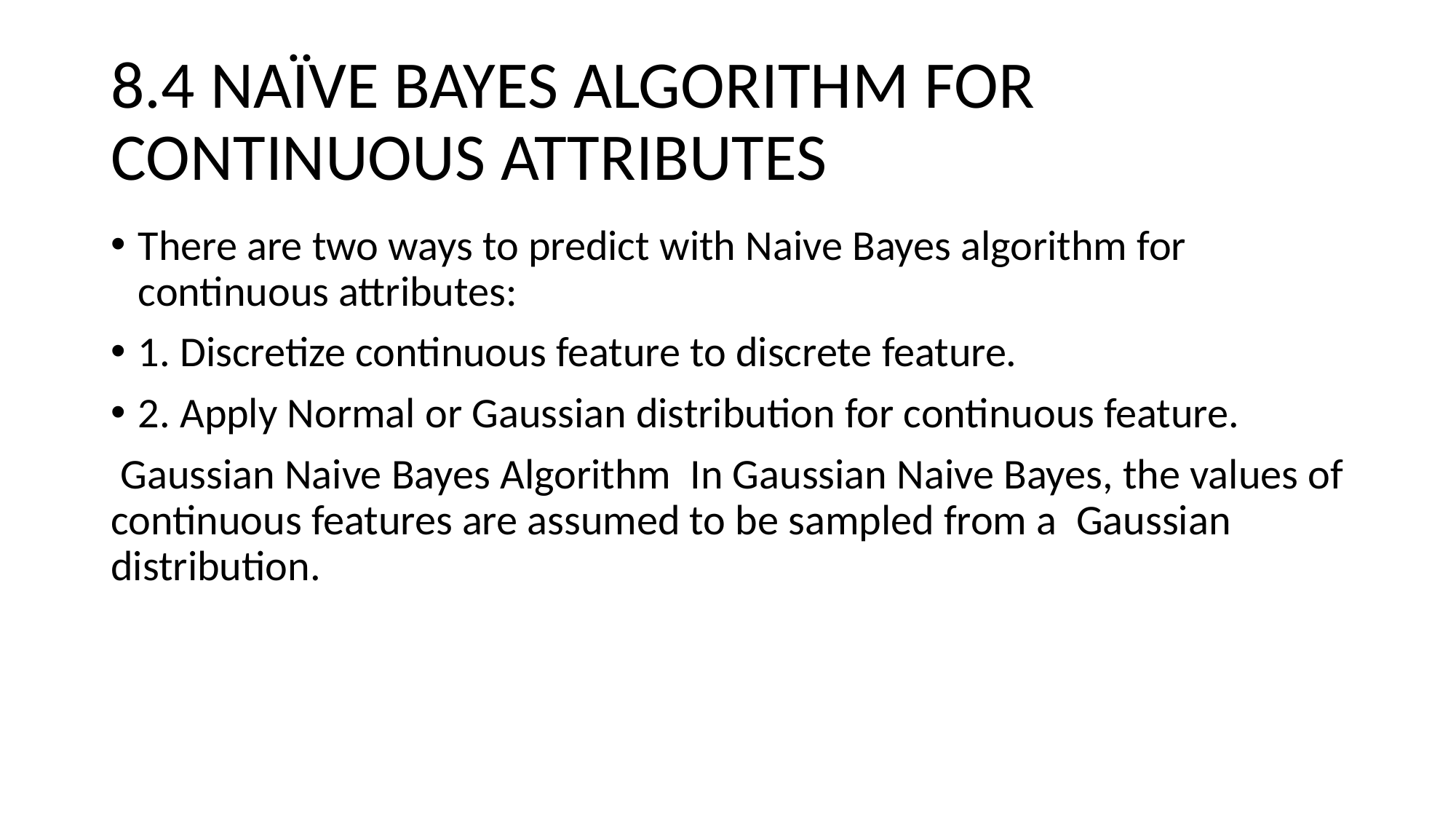

# 8.4 NAÏVE BAYES ALGORITHM FOR CONTINUOUS ATTRIBUTES
There are two ways to predict with Naive Bayes algorithm for continuous attributes:
1. Discretize continuous feature to discrete feature.
2. Apply Normal or Gaussian distribution for continuous feature.
 Gaussian Naive Bayes Algorithm  In Gaussian Naive Bayes, the values of continuous features are assumed to be sampled from a  Gaussian distribution.